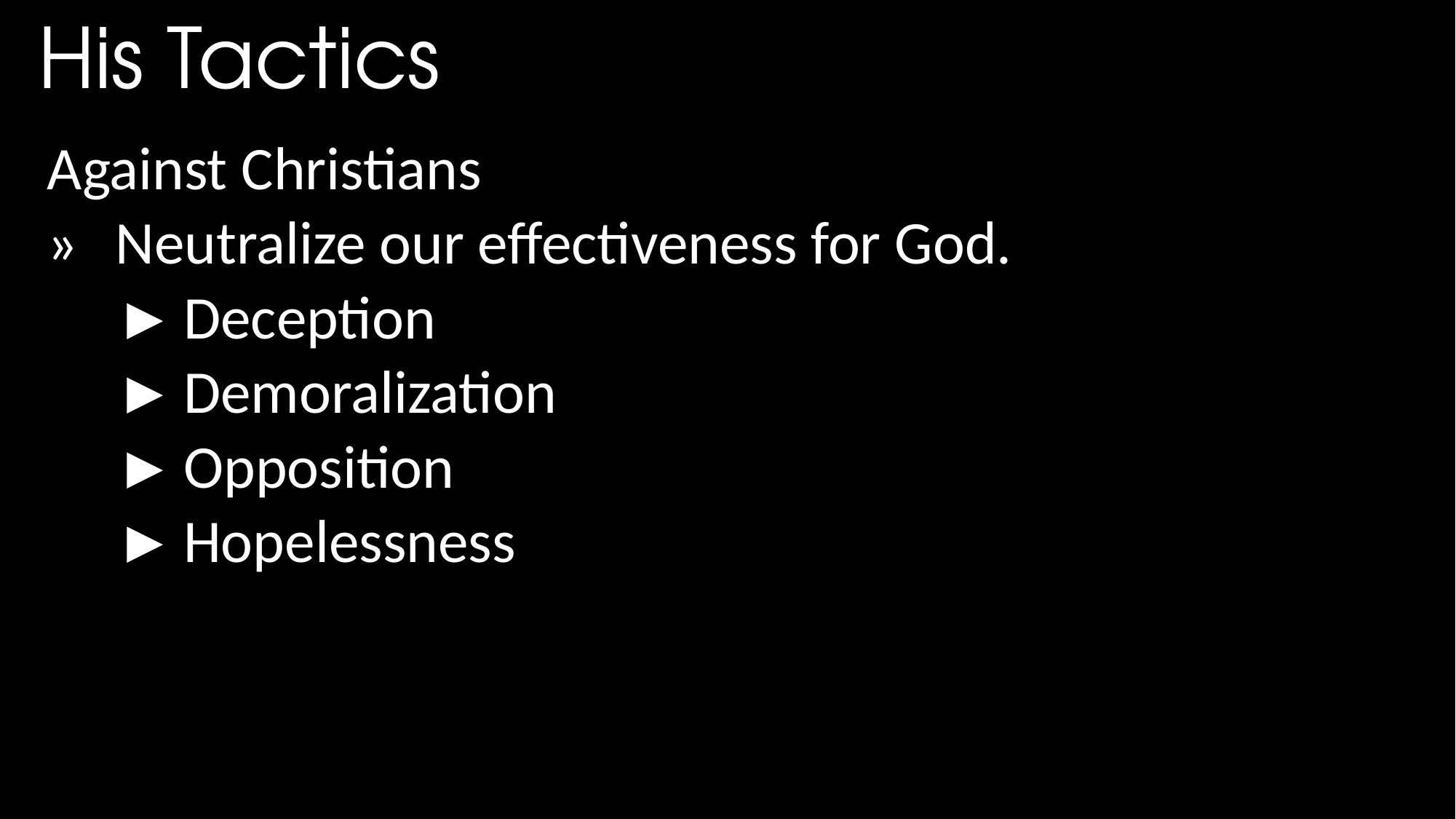

His Tactics
Against Christians
»	Neutralize our effectiveness for God.
►	Deception
►	Demoralization
►	Opposition
►	Hopelessness